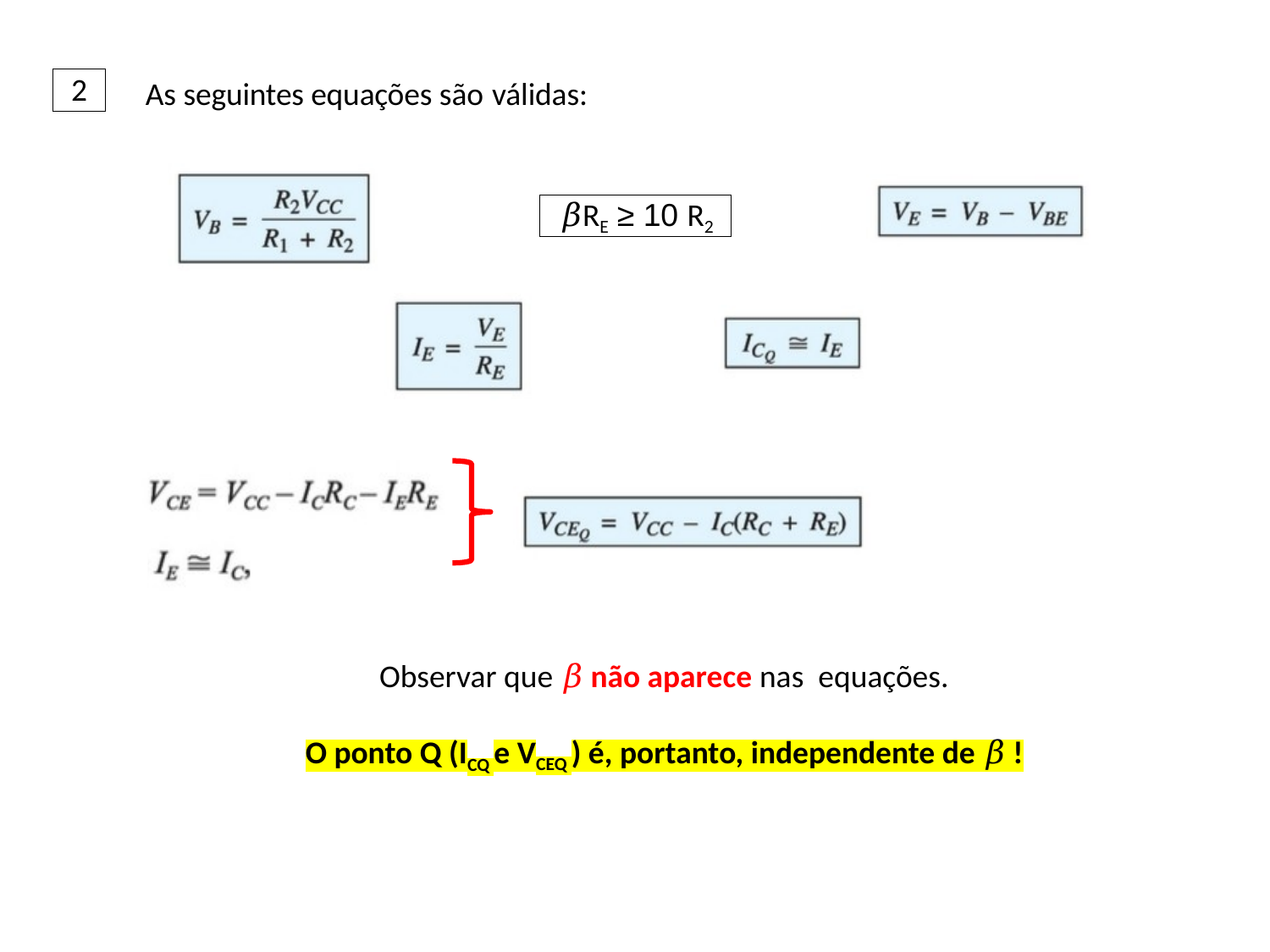

2
# As seguintes equações são válidas:

𝛽RE  ≥ 10 R2

Observar que 𝛽 não aparece nas  equações.

O ponto Q (ICQ e VCEQ ) é, portanto, independente de 𝛽 !